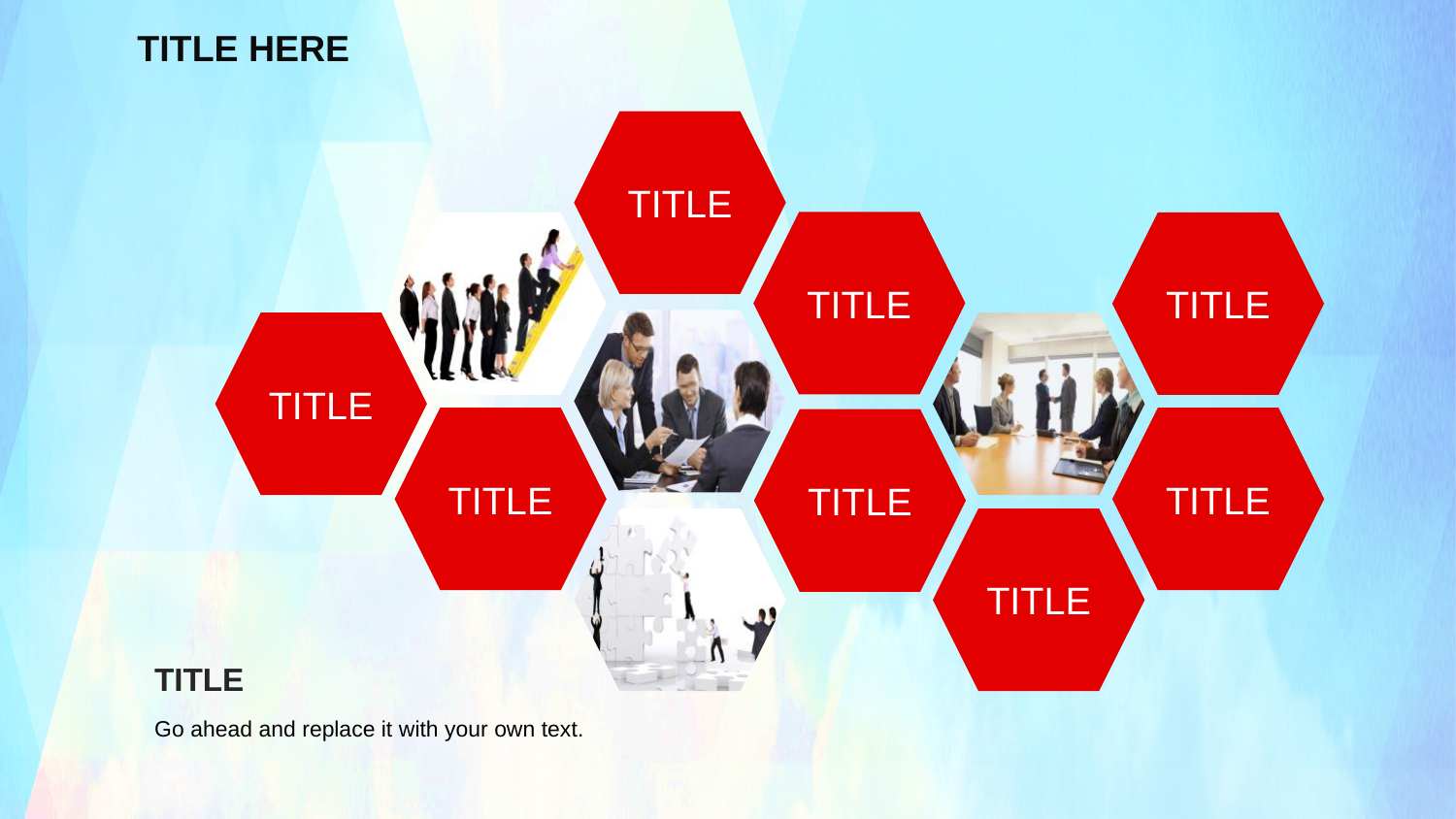

TITLE HERE
TITLE
TITLE

TITLE

TITLE

TITLE
TITLE
TITLE

TITLE
TITLE
Go ahead and replace it with your own text.